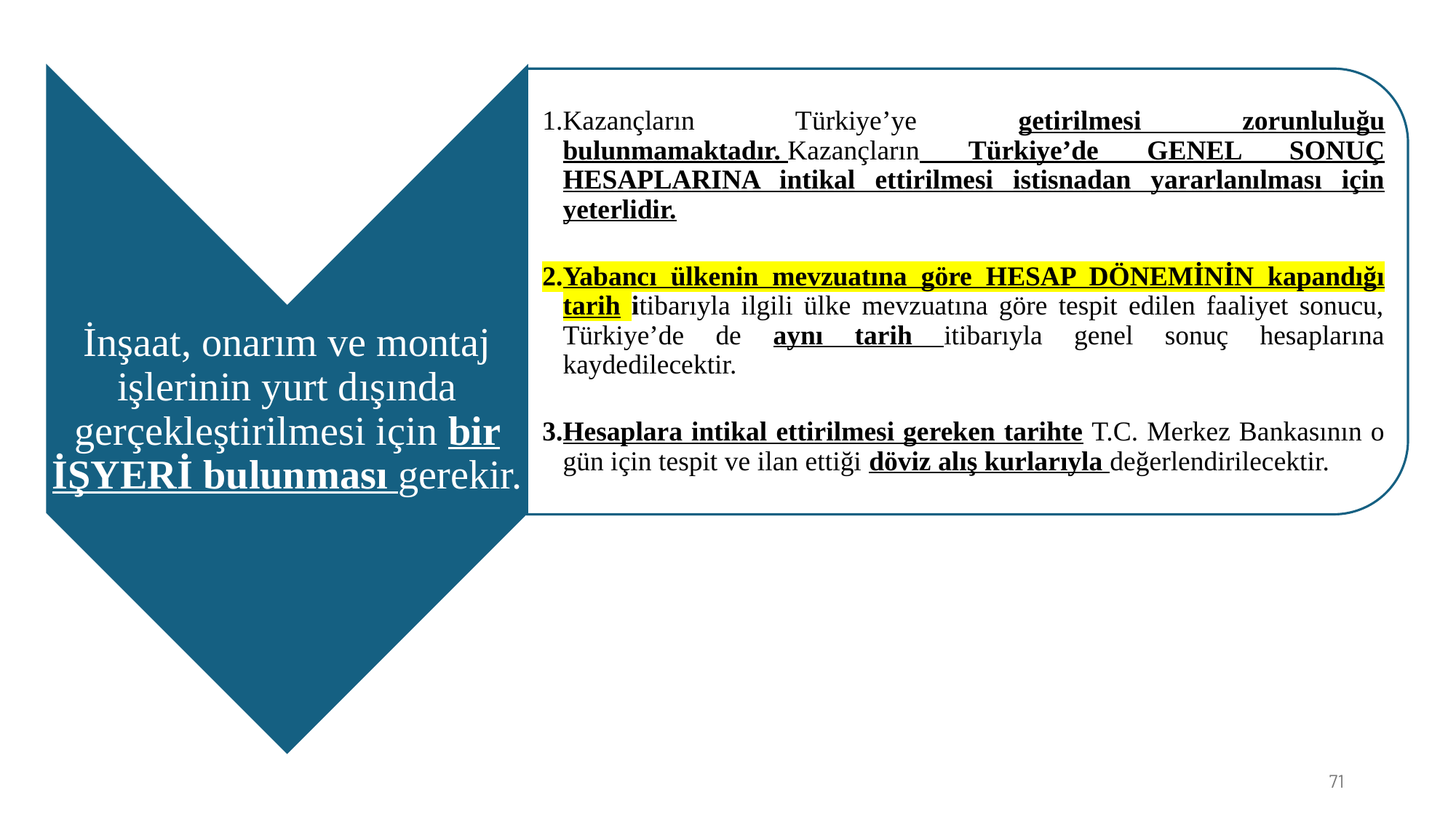

İnşaat, onarım ve montaj işlerinin yurt dışında gerçekleştirilmesi için bir İŞYERİ bulunması gerekir.
Kazançların Türkiye’ye getirilmesi zorunluluğu bulunmamaktadır. Kazançların Türkiye’de GENEL SONUÇ HESAPLARINA intikal ettirilmesi istisnadan yararlanılması için yeterlidir.

Yabancı ülkenin mevzuatına göre HESAP DÖNEMİNİN kapandığı tarih itibarıyla ilgili ülke mevzuatına göre tespit edilen faaliyet sonucu, Türkiye’de de aynı tarih itibarıyla genel sonuç hesaplarına kaydedilecektir.

Hesaplara intikal ettirilmesi gereken tarihte T.C. Merkez Bankasının o gün için tespit ve ilan ettiği döviz alış kurlarıyla değerlendirilecektir.
71